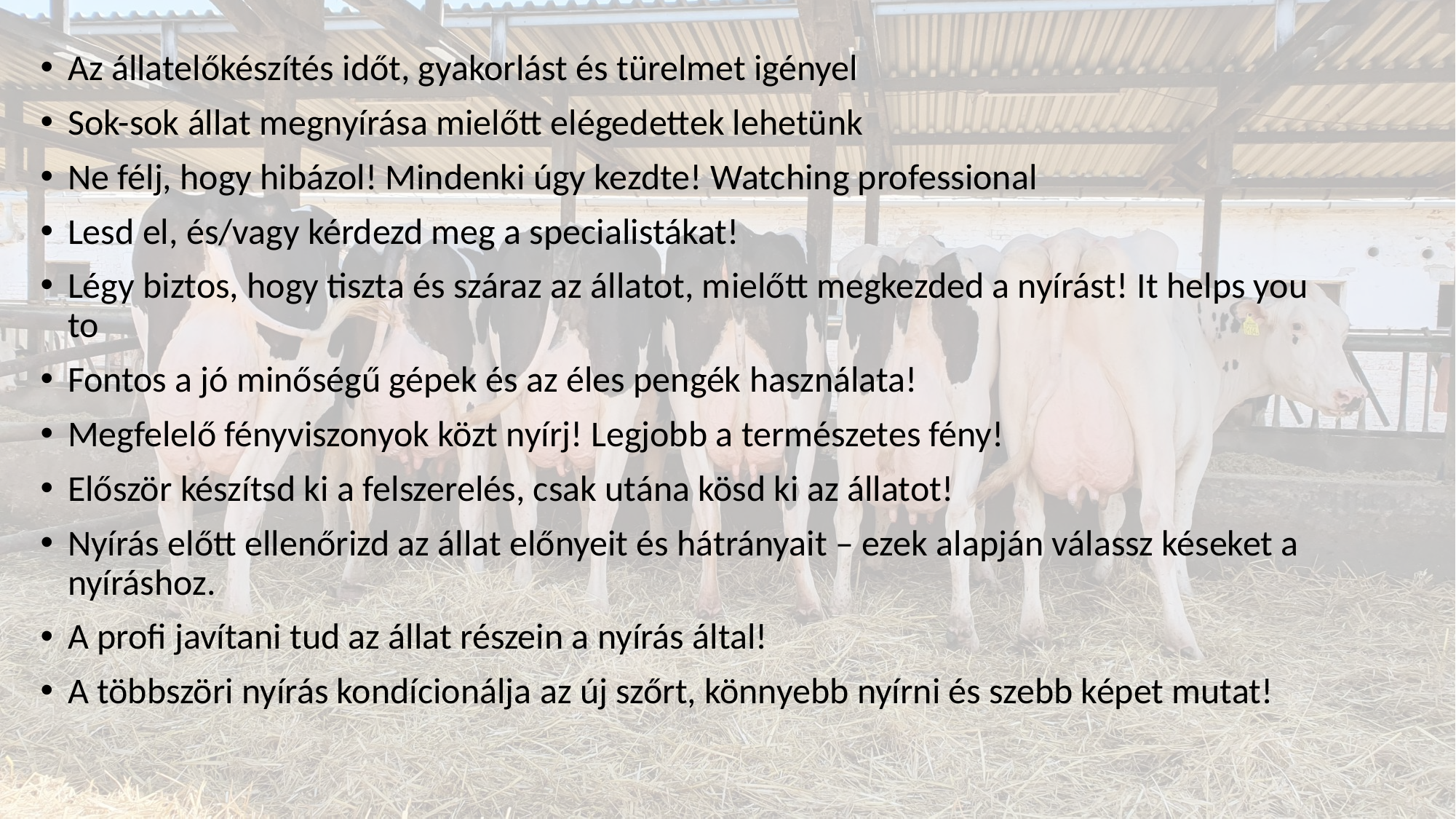

Az állatelőkészítés időt, gyakorlást és türelmet igényel
Sok-sok állat megnyírása mielőtt elégedettek lehetünk
Ne félj, hogy hibázol! Mindenki úgy kezdte! Watching professional
Lesd el, és/vagy kérdezd meg a specialistákat!
Légy biztos, hogy tiszta és száraz az állatot, mielőtt megkezded a nyírást! It helps you to
Fontos a jó minőségű gépek és az éles pengék használata!
Megfelelő fényviszonyok közt nyírj! Legjobb a természetes fény!
Először készítsd ki a felszerelés, csak utána kösd ki az állatot!
Nyírás előtt ellenőrizd az állat előnyeit és hátrányait – ezek alapján válassz késeket a nyíráshoz.
A profi javítani tud az állat részein a nyírás által!
A többszöri nyírás kondícionálja az új szőrt, könnyebb nyírni és szebb képet mutat!